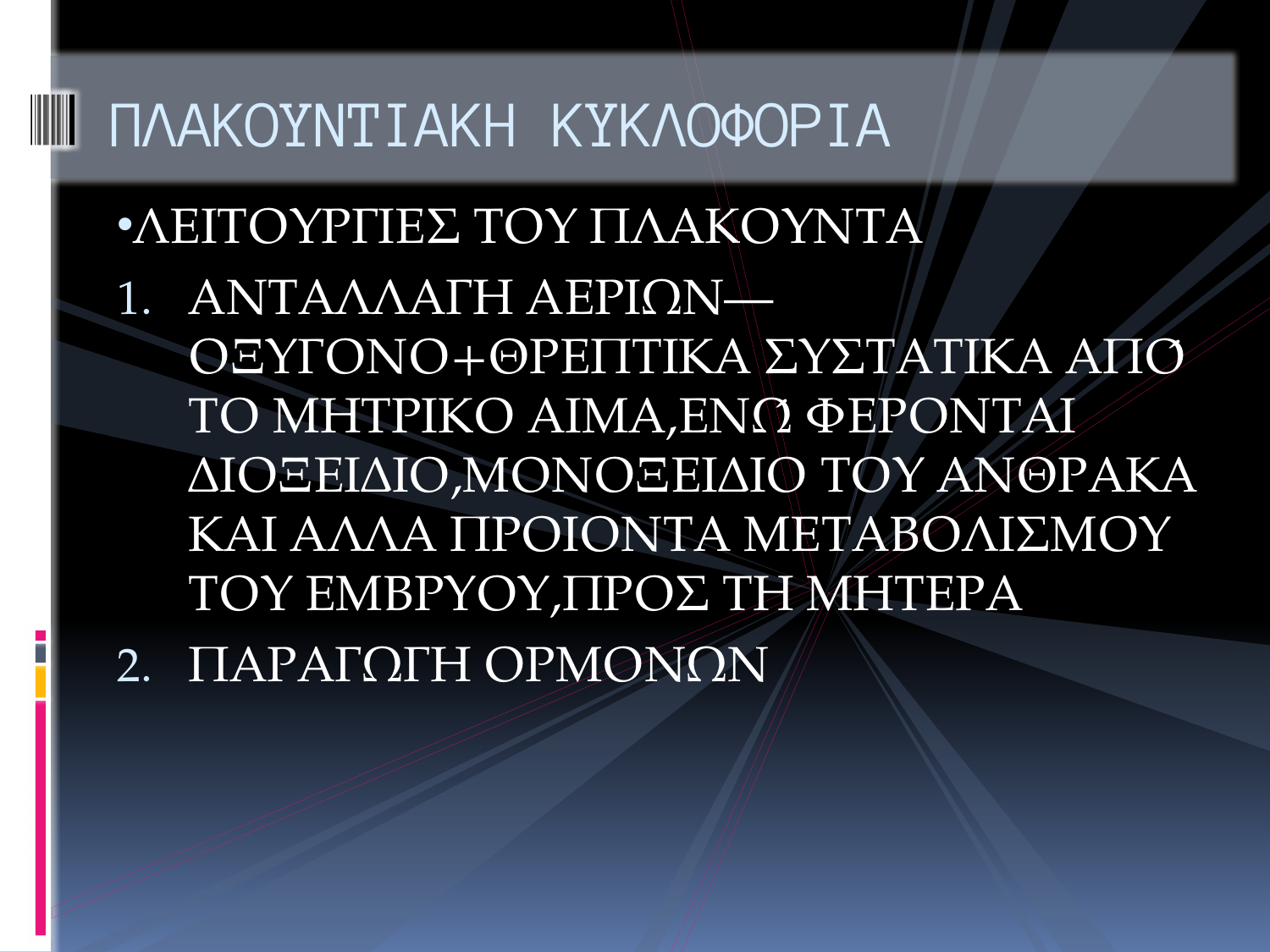

# ΠΛΑΚΟΥΝΤΙΑΚΗ ΚΥΚΛΟΦΟΡΙΑ
ΛΕΙΤΟΥΡΓΙΕΣ ΤΟΥ ΠΛΑΚΟΥΝΤΑ
ΑΝΤΑΛΛΑΓΗ ΑΕΡΙΩΝ—ΟΞΥΓΟΝΟ+ΘΡΕΠΤΙΚΑ ΣΥΣΤΑΤΙΚΑ ΑΠΌ ΤΟ ΜΗΤΡΙΚΟ ΑΙΜΑ,ΕΝΏ ΦΕΡΟΝΤΑΙ ΔΙΟΞΕΙΔΙΟ,ΜΟΝΟΞΕΙΔΙΟ ΤΟΥ ΑΝΘΡΑΚΑ ΚΑΙ ΑΛΛΑ ΠΡΟΙΟΝΤΑ ΜΕΤΑΒΟΛΙΣΜΟΥ ΤΟΥ ΕΜΒΡΥΟΥ,ΠΡΟΣ ΤΗ ΜΗΤΕΡΑ
ΠΑΡΑΓΩΓΗ ΟΡΜΟΝΩΝ